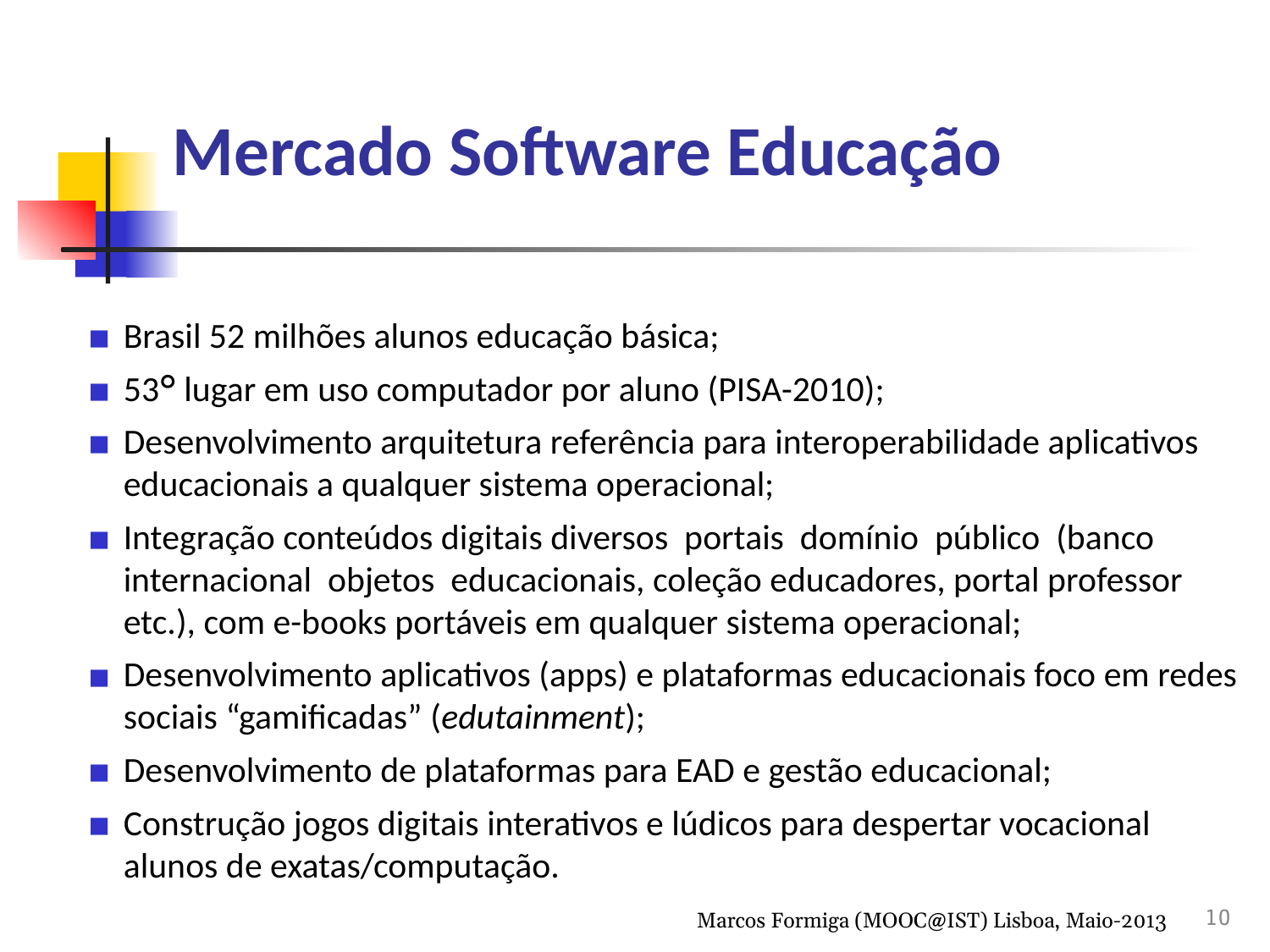

Mercado Software Educação
Brasil 52 milhões alunos educação básica;
53° lugar em uso computador por aluno (PISA-2010);
Desenvolvimento arquitetura referência para interoperabilidade aplicativos educacionais a qualquer sistema operacional;
Integração conteúdos digitais diversos  portais  domínio  público  (banco  internacional  objetos  educacionais, coleção educadores, portal professor etc.), com e-books portáveis em qualquer sistema operacional;
Desenvolvimento aplicativos (apps) e plataformas educacionais foco em redes sociais “gamificadas” (edutainment);
Desenvolvimento de plataformas para EAD e gestão educacional;
Construção jogos digitais interativos e lúdicos para despertar vocacional alunos de exatas/computação.

10
Marcos Formiga (MOOC@IST) Lisboa, Maio-2013